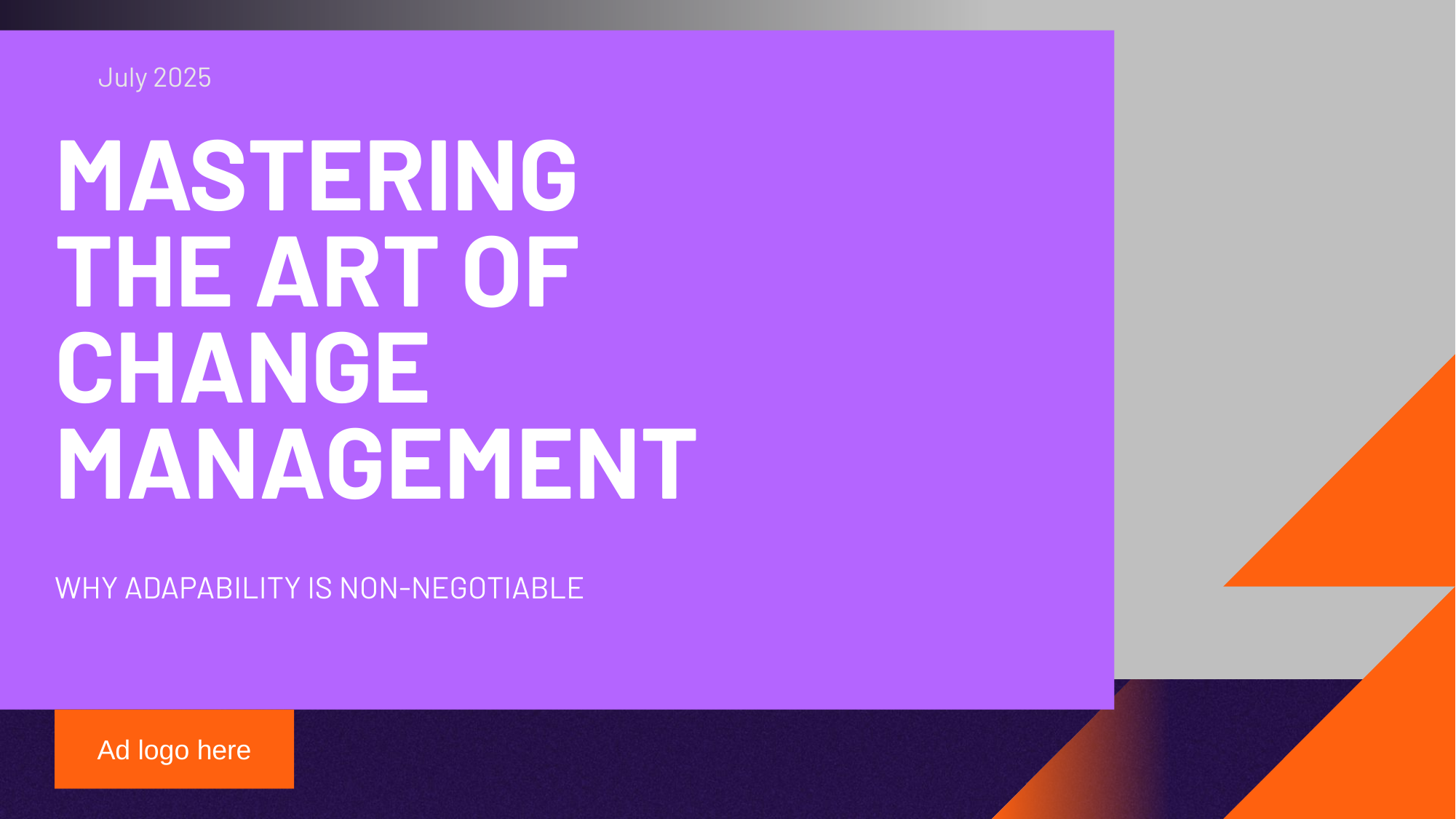

July 2025
MASTERING THE ART OF CHANGE MANAGEMENT
WHY ADAPABILITY IS NON-NEGOTIABLE
Ad logo here